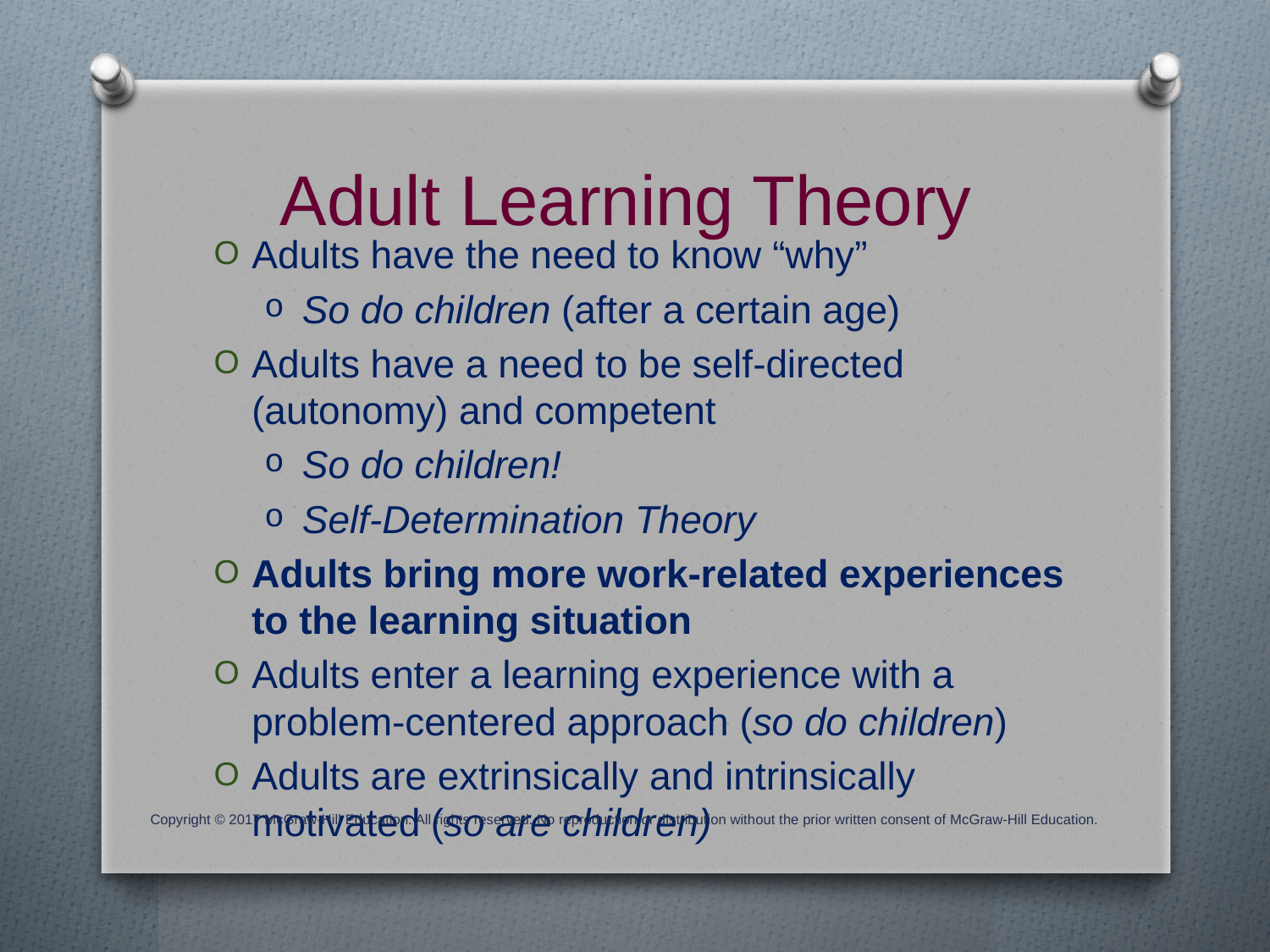

# Adult Learning Theory

Adults have the need to know “why”
So do children (after a certain age)
Adults have a need to be self-directed (autonomy) and competent
So do children!
Self-Determination Theory
Adults bring more work-related experiences to the learning situation
Adults enter a learning experience with a problem-centered approach (so do children)
Adults are extrinsically and intrinsically motivated (so are children)

Copyright © 2017 McGraw-Hill Education. All rights reserved. No reproduction or distribution without the prior written consent of McGraw-Hill Education.